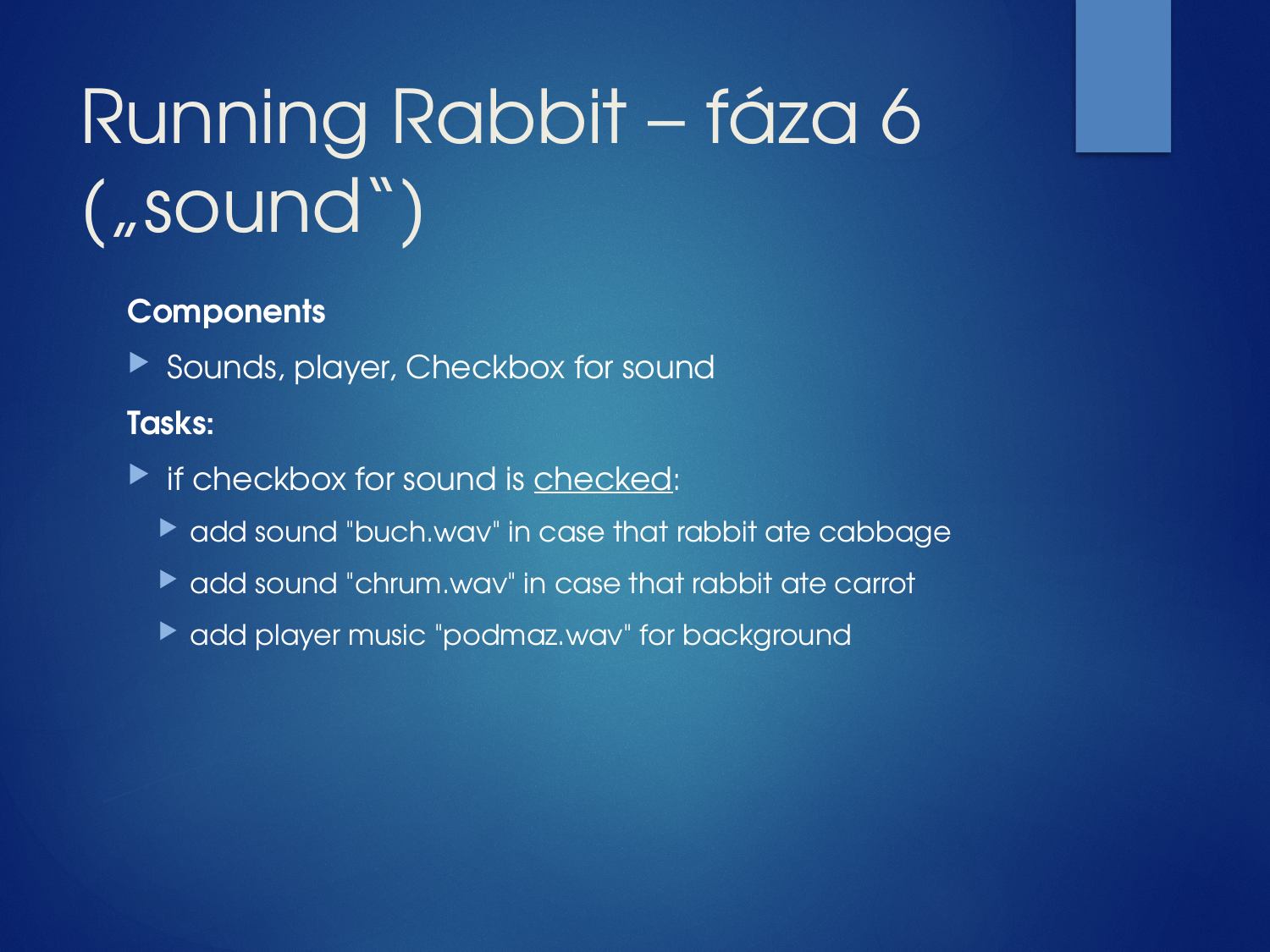

# Running Rabbit – fáza 6 („sound“)
Components
Sounds, player, Checkbox for sound
Tasks:
if checkbox for sound is checked:
add sound "buch.wav" in case that rabbit ate cabbage
add sound "chrum.wav" in case that rabbit ate carrot
add player music "podmaz.wav" for background